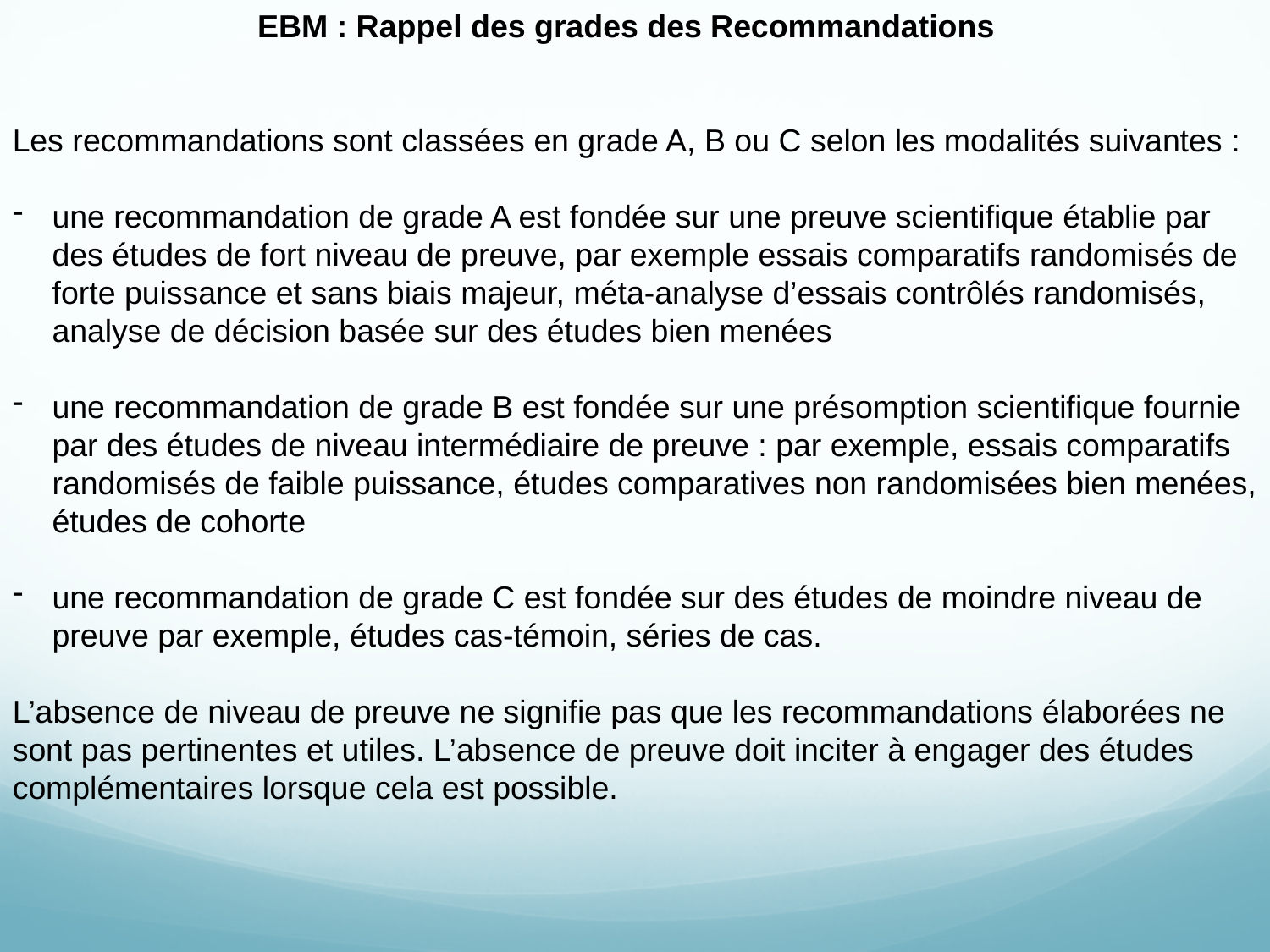

EBM : Rappel des grades des Recommandations

Les recommandations sont classées en grade A, B ou C selon les modalités suivantes :

une recommandation de grade A est fondée sur une preuve scientifique établie par des études de fort niveau de preuve, par exemple essais comparatifs randomisés de forte puissance et sans biais majeur, méta-analyse d’essais contrôlés randomisés, analyse de décision basée sur des études bien menées

une recommandation de grade B est fondée sur une présomption scientifique fournie par des études de niveau intermédiaire de preuve : par exemple, essais comparatifs randomisés de faible puissance, études comparatives non randomisées bien menées, études de cohorte

une recommandation de grade C est fondée sur des études de moindre niveau de preuve par exemple, études cas-témoin, séries de cas.

L’absence de niveau de preuve ne signifie pas que les recommandations élaborées ne sont pas pertinentes et utiles. L’absence de preuve doit inciter à engager des études complémentaires lorsque cela est possible.